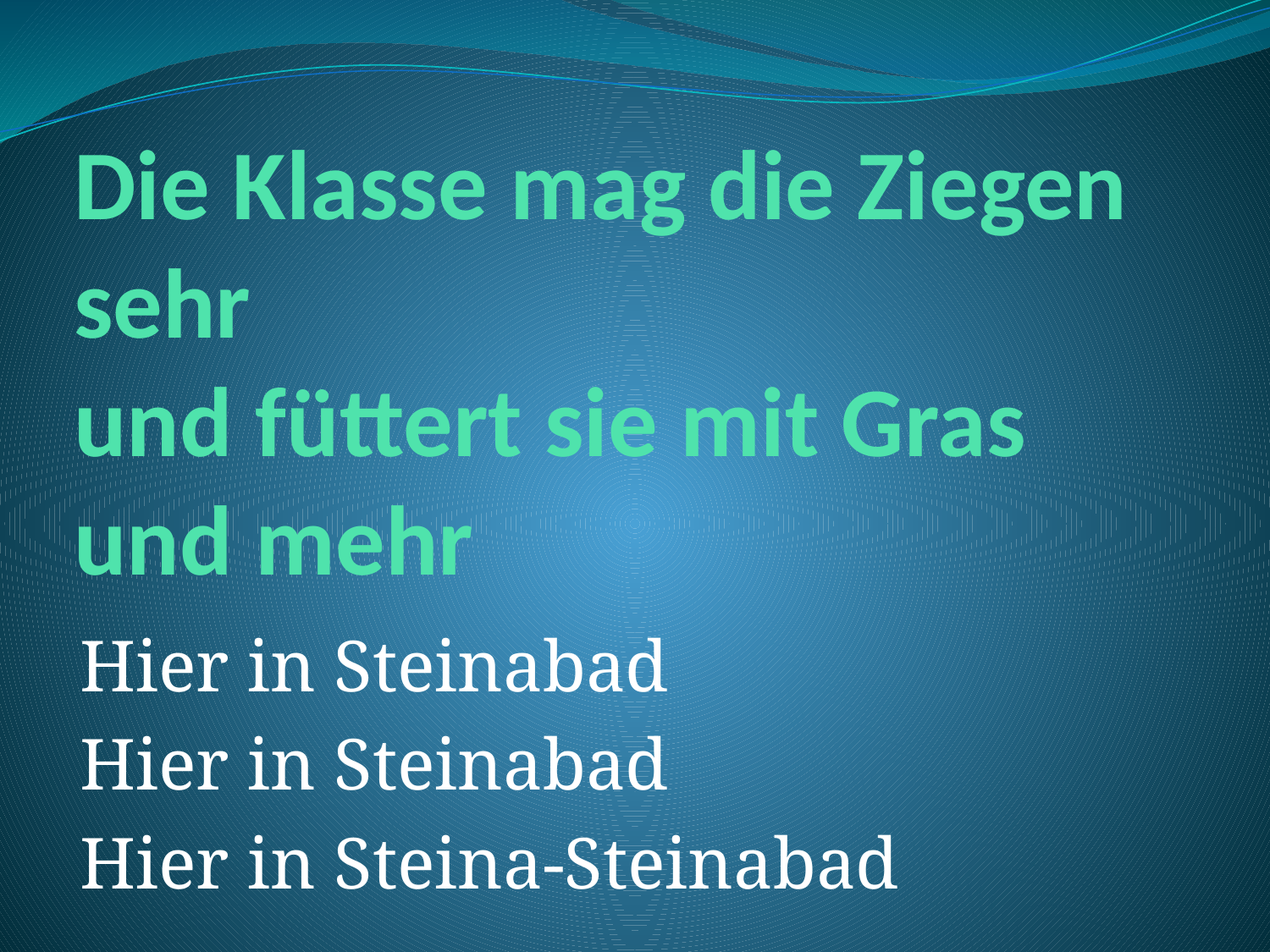

# Die Klasse mag die Ziegen sehr und füttert sie mit Gras und mehr
Hier in Steinabad
Hier in Steinabad
Hier in Steina-Steinabad